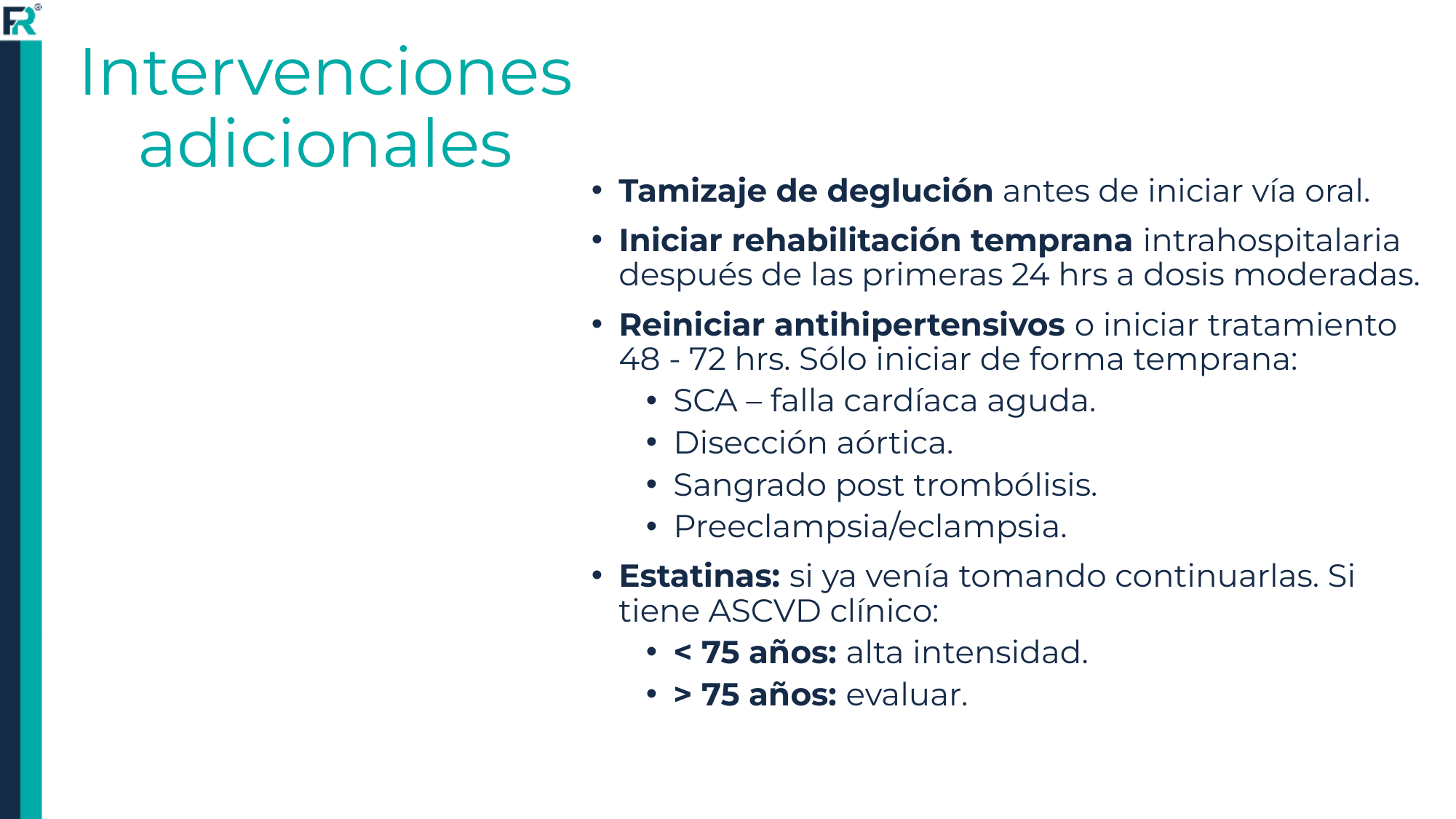

# Intervenciones adicionales
Tamizaje de deglución antes de iniciar vía oral.
Iniciar rehabilitación temprana intrahospitalaria después de las primeras 24 hrs a dosis moderadas.
Reiniciar antihipertensivos o iniciar tratamiento 48 - 72 hrs. Sólo iniciar de forma temprana:
SCA – falla cardíaca aguda.
Disección aórtica.
Sangrado post trombólisis.
Preeclampsia/eclampsia.
Estatinas: si ya venía tomando continuarlas. Si tiene ASCVD clínico:
< 75 años: alta intensidad.
> 75 años: evaluar.